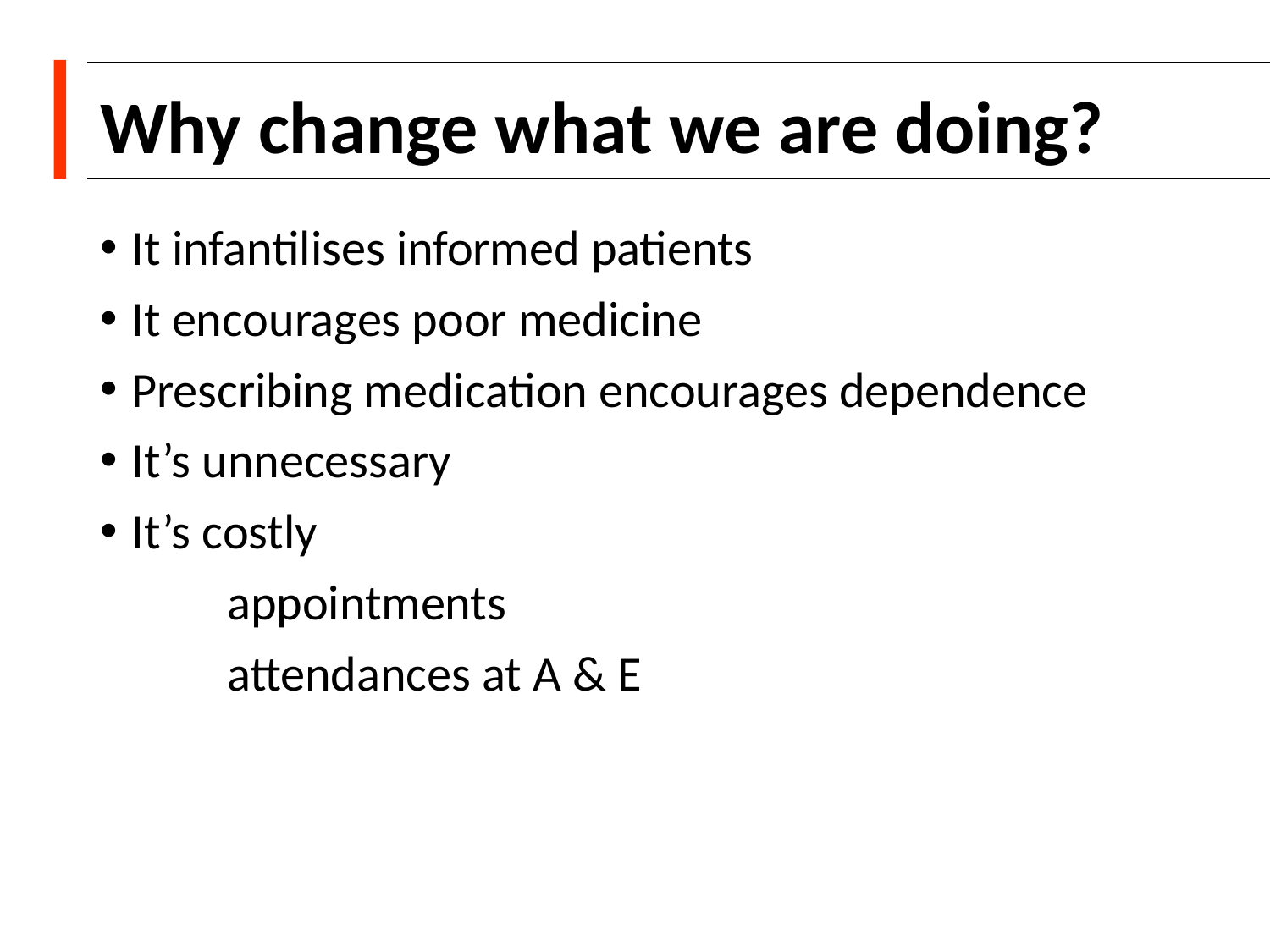

# Why change what we are doing?
It infantilises informed patients
It encourages poor medicine
Prescribing medication encourages dependence
It’s unnecessary
It’s costly
	appointments
	attendances at A & E